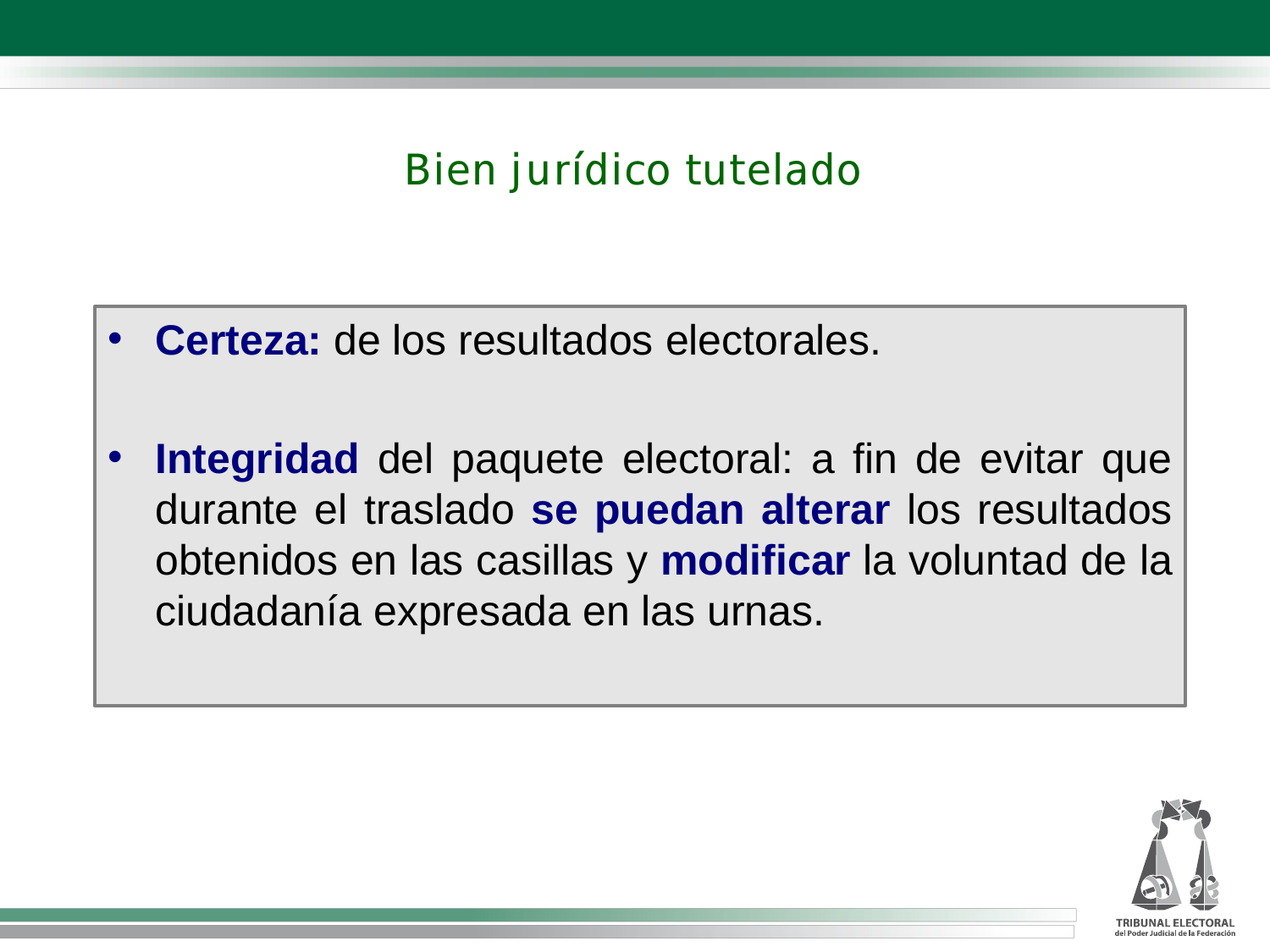

# Bien jurídico tutelado
Certeza: de los resultados electorales.

Integridad del paquete electoral: a fin de evitar que durante el traslado se puedan alterar los resultados obtenidos en las casillas y modificar la voluntad de la ciudadanía expresada en las urnas.